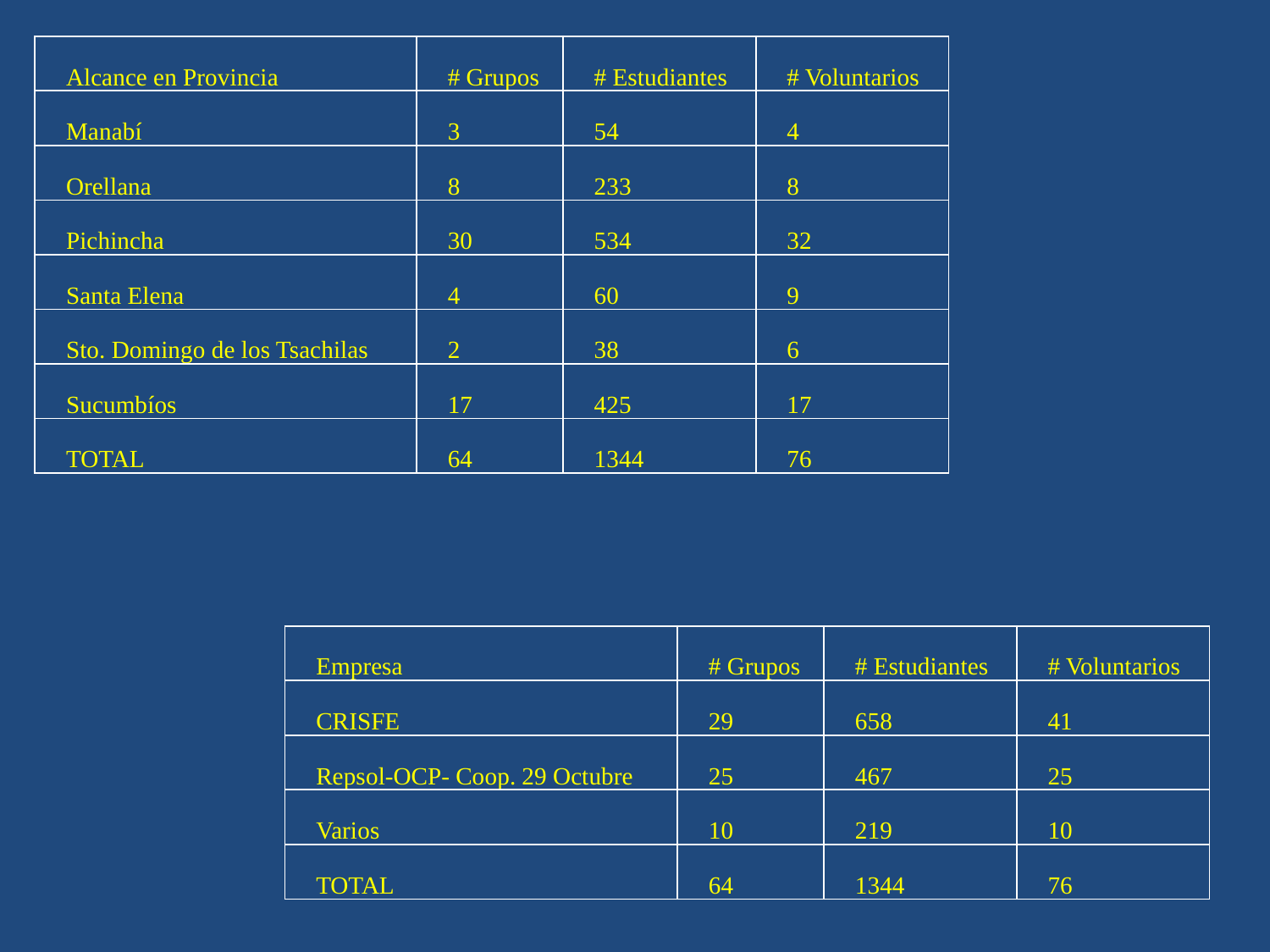

| Alcance en Provincia | # Grupos | # Estudiantes | # Voluntarios |
| --- | --- | --- | --- |
| Manabí | 3 | 54 | 4 |
| Orellana | 8 | 233 | 8 |
| Pichincha | 30 | 534 | 32 |
| Santa Elena | 4 | 60 | 9 |
| Sto. Domingo de los Tsachilas | 2 | 38 | 6 |
| Sucumbíos | 17 | 425 | 17 |
| TOTAL | 64 | 1344 | 76 |
| Empresa | # Grupos | # Estudiantes | # Voluntarios |
| --- | --- | --- | --- |
| CRISFE | 29 | 658 | 41 |
| Repsol-OCP- Coop. 29 Octubre | 25 | 467 | 25 |
| Varios | 10 | 219 | 10 |
| TOTAL | 64 | 1344 | 76 |